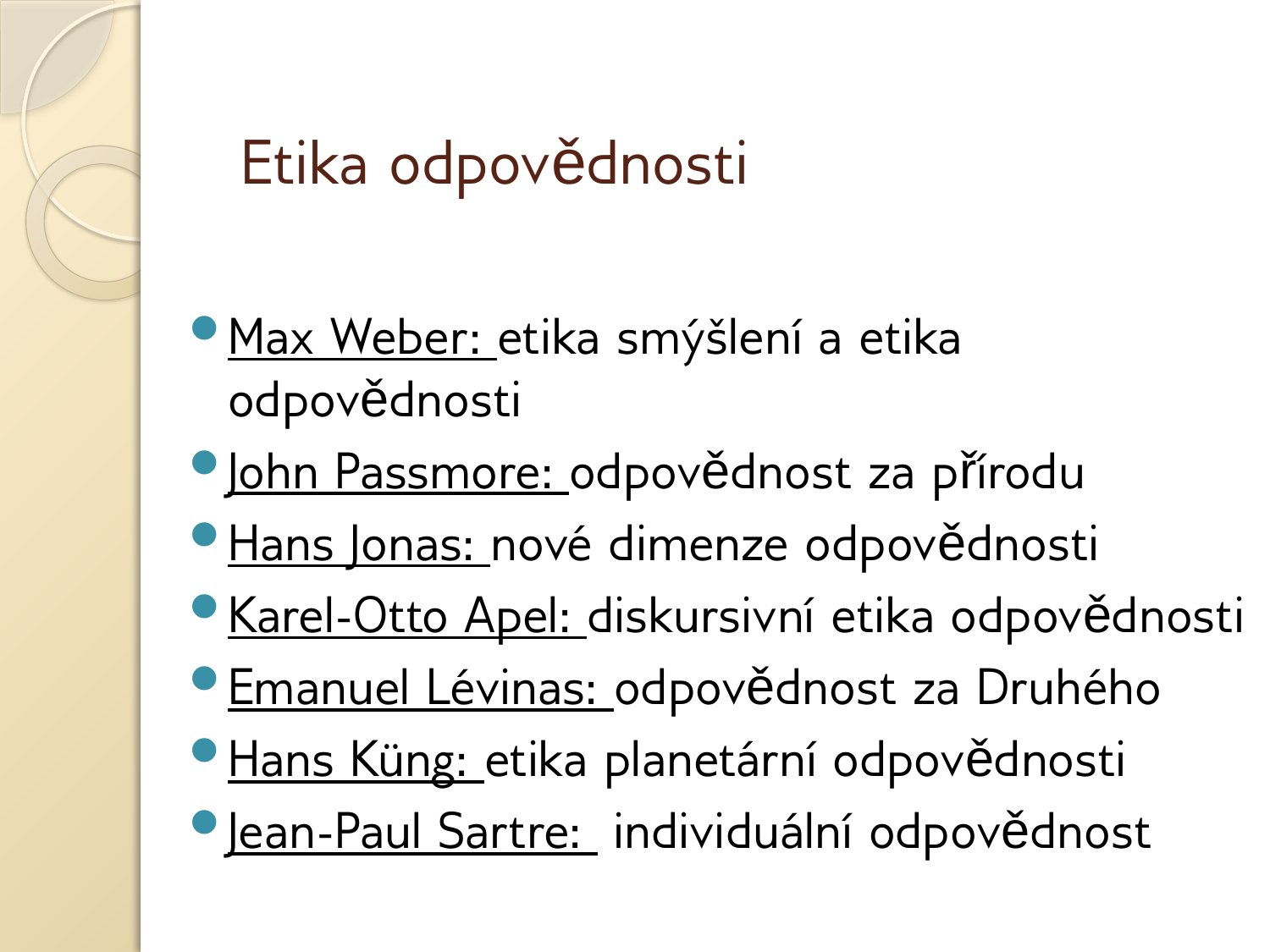

# Etika odpovědnosti
Max Weber: etika smýšlení a etika odpovědnosti
John Passmore: odpovědnost za přírodu
Hans Jonas: nové dimenze odpovědnosti
Karel-Otto Apel: diskursivní etika odpovědnosti
Emanuel Lévinas: odpovědnost za Druhého
Hans Küng: etika planetární odpovědnosti
Jean-Paul Sartre:  individuální odpovědnost